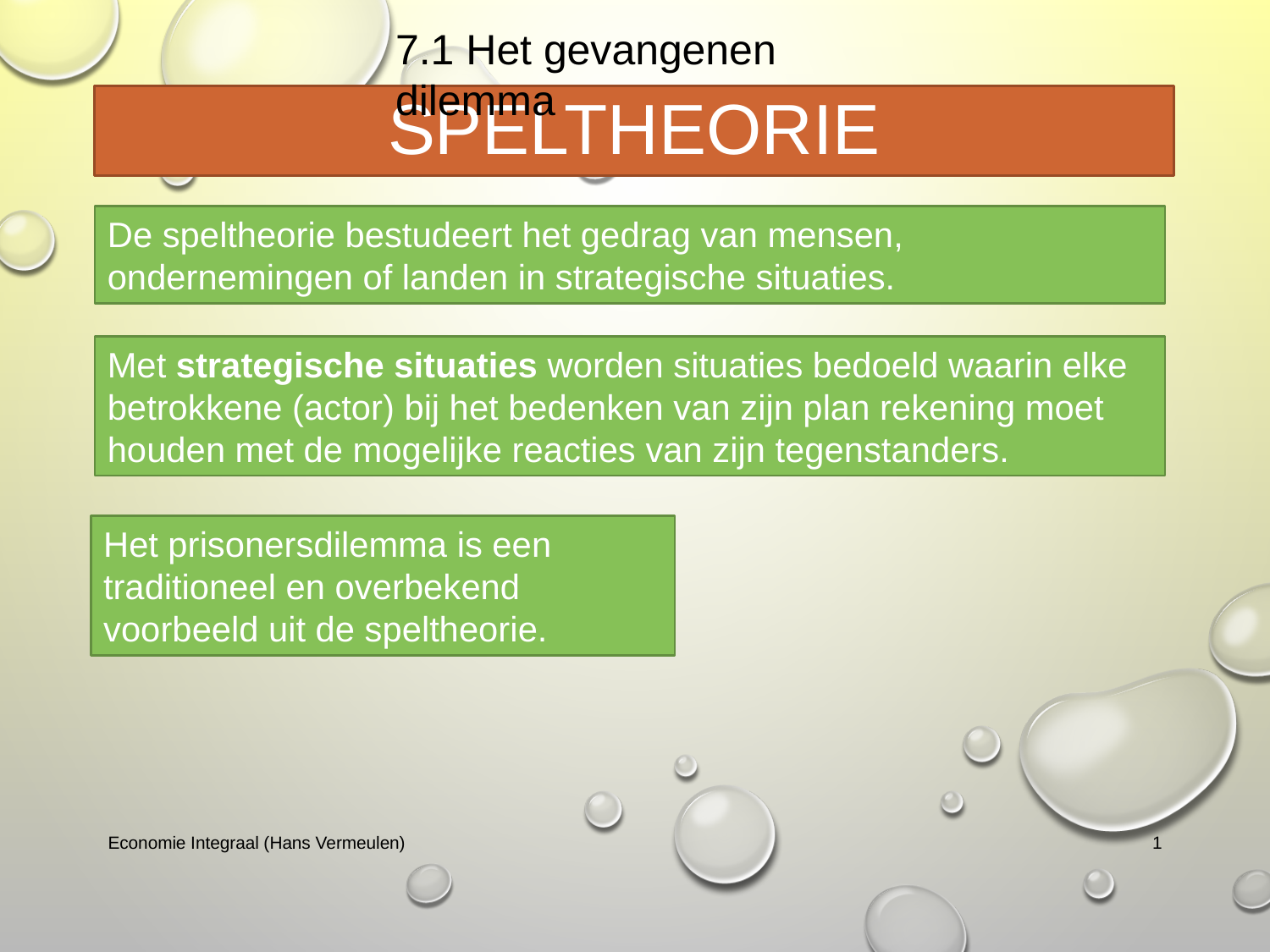

7.1 Het gevangenen dilemma
# Speltheorie
De speltheorie bestudeert het gedrag van mensen, ondernemingen of landen in strategische situaties.
Met strategische situaties worden situaties bedoeld waarin elke betrokkene (actor) bij het bedenken van zijn plan rekening moet houden met de mogelijke reacties van zijn tegenstanders.
Het prisonersdilemma is een traditioneel en overbekend voorbeeld uit de speltheorie.
Economie Integraal (Hans Vermeulen)
1